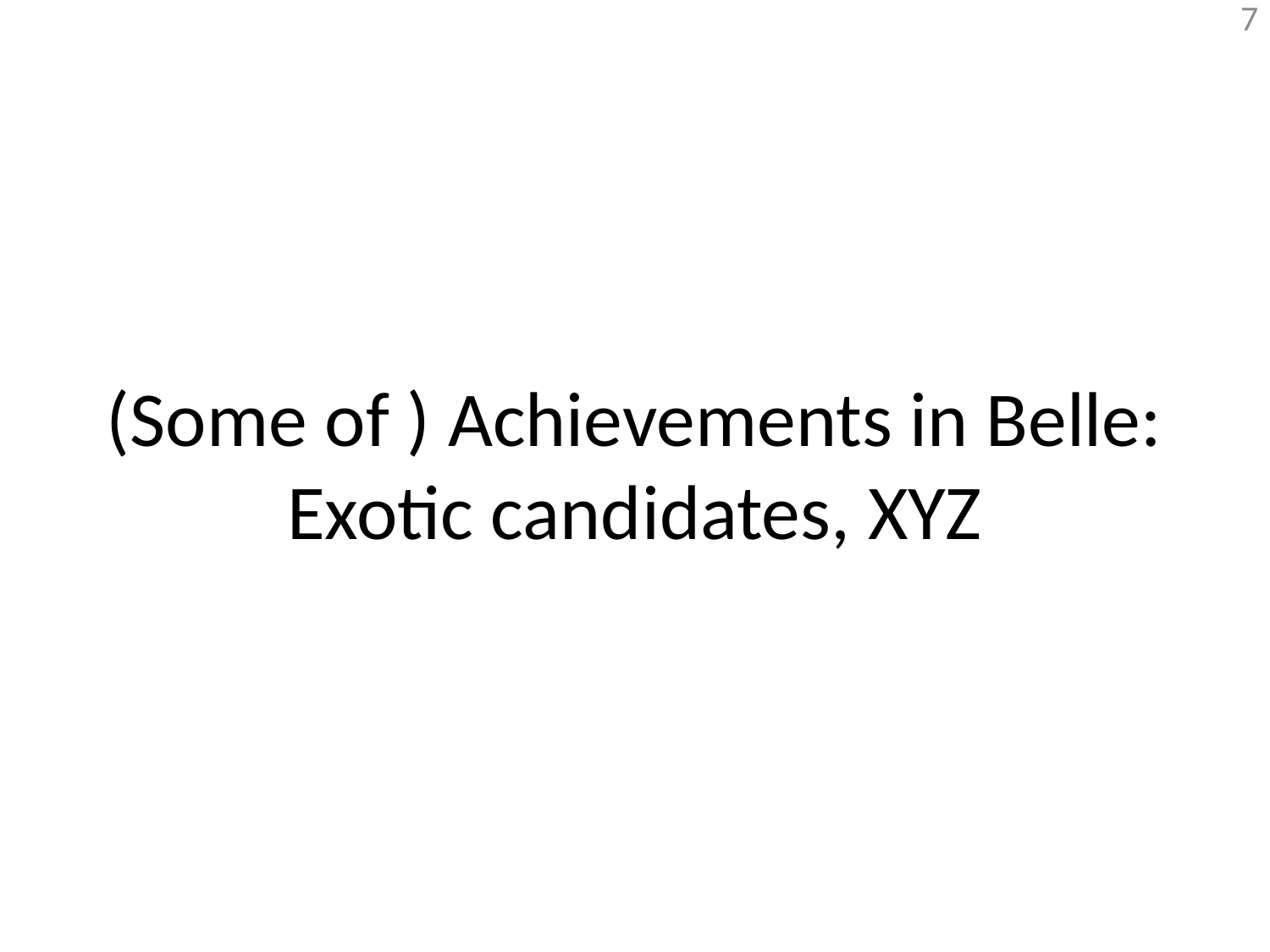

# (Some of ) Achievements in Belle: Exotic candidates, XYZ